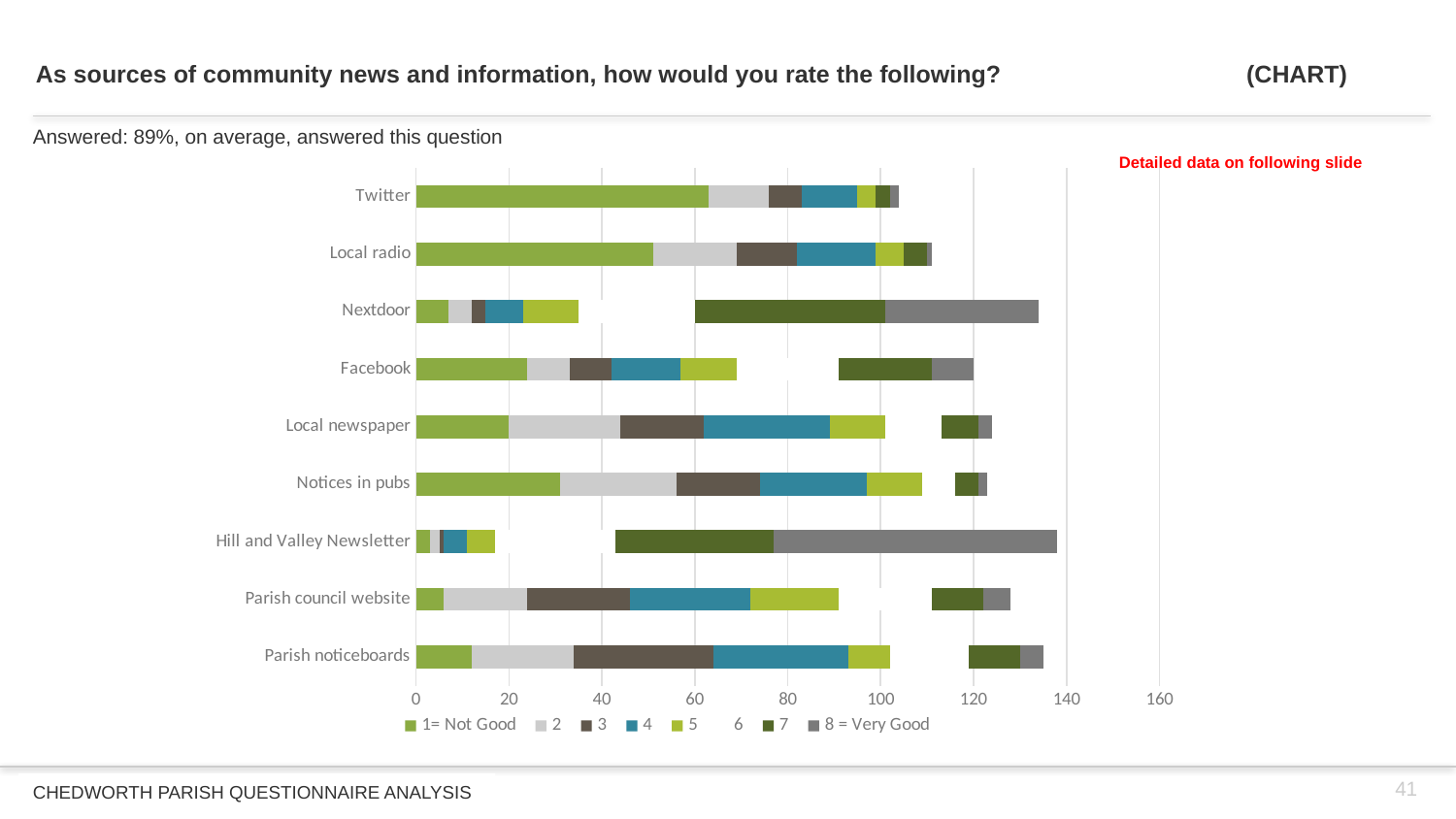

# As sources of community news and information, how would you rate the following?                                    (CHART)
Answered: 89%, on average, answered this question
Detailed data on following slide

### Chart

| Category | 1= Not Good | 2 | 3 | 4 | 5 | 6 | 7 | 8 = Very Good |
|---|---|---|---|---|---|---|---|---|
| Parish noticeboards | 12.0 | 22.0 | 30.0 | 29.0 | 9.0 | 17.0 | 11.0 | 5.0 |
| Parish council website | 6.0 | 18.0 | 22.0 | 26.0 | 19.0 | 20.0 | 11.0 | 6.0 |
| Hill and Valley Newsletter | 3.0 | 2.0 | 1.0 | 5.0 | 6.0 | 26.0 | 34.0 | 61.0 |
| Notices in pubs | 31.0 | 25.0 | 18.0 | 23.0 | 12.0 | 7.0 | 5.0 | 2.0 |
| Local newspaper | 20.0 | 24.0 | 18.0 | 27.0 | 12.0 | 12.0 | 8.0 | 3.0 |
| Facebook | 24.0 | 9.0 | 9.0 | 15.0 | 12.0 | 22.0 | 20.0 | 9.0 |
| Nextdoor | 7.0 | 5.0 | 3.0 | 8.0 | 12.0 | 25.0 | 41.0 | 33.0 |
| Local radio | 51.0 | 18.0 | 13.0 | 17.0 | 6.0 | 0.0 | 5.0 | 1.0 |
| Twitter | 63.0 | 13.0 | 7.0 | 12.0 | 4.0 | 0.0 | 3.0 | 2.0 |
41
CHEDWORTH PARISH QUESTIONNAIRE ANALYSIS